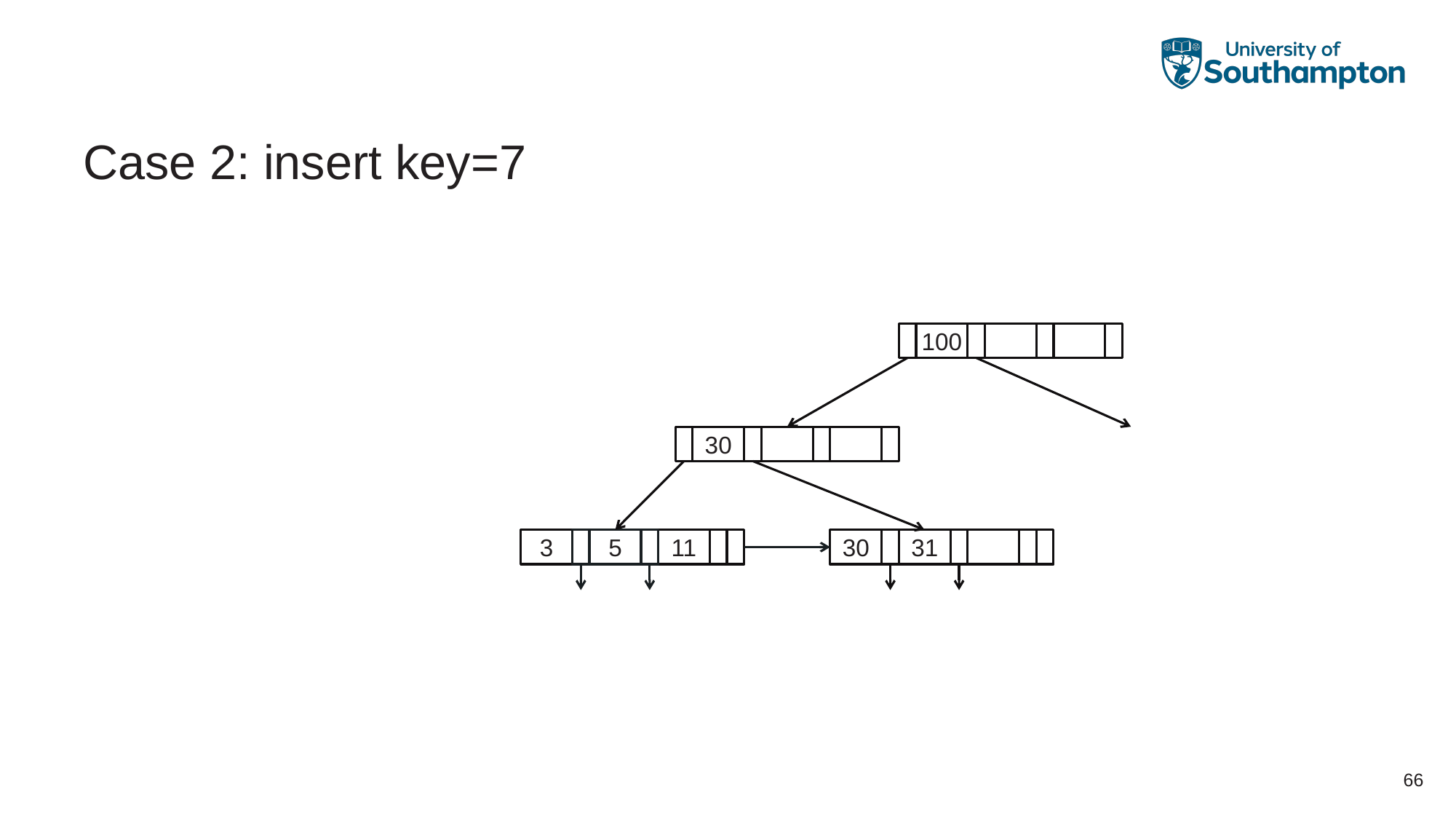

# Case 2: insert key=7

100

30

3

5

11

30

31